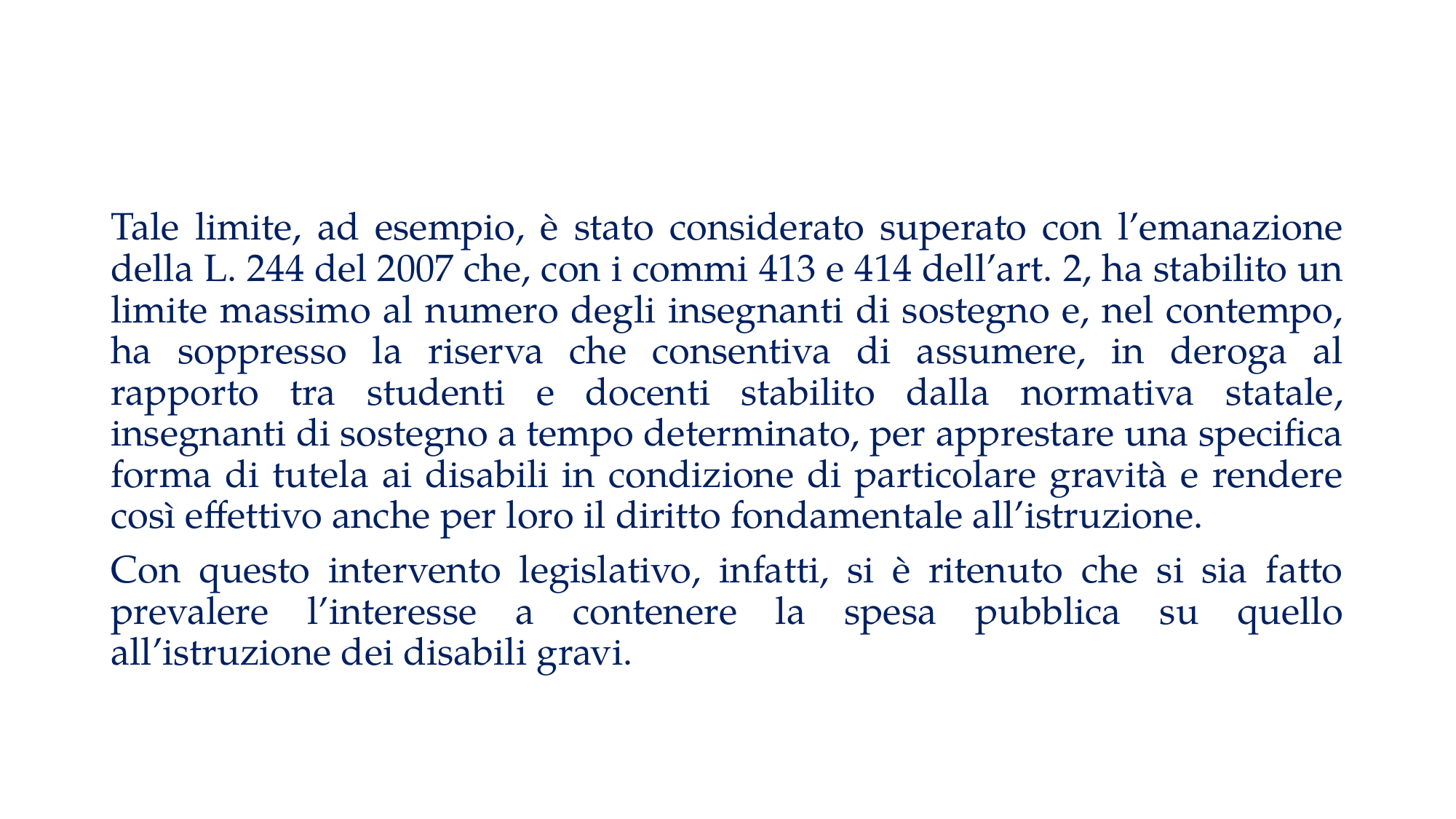

Tale limite, ad esempio, è stato considerato superato con l’emanazione della L. 244 del 2007 che, con i commi 413 e 414 dell’art. 2, ha stabilito un limite massimo al numero degli insegnanti di sostegno e, nel contempo, ha soppresso la riserva che consentiva di assumere, in deroga al rapporto tra studenti e docenti stabilito dalla normativa statale, insegnanti di sostegno a tempo determinato, per apprestare una specifica forma di tutela ai disabili in condizione di particolare gravità e rendere così effettivo anche per loro il diritto fondamentale all’istruzione.
Con questo intervento legislativo, infatti, si è ritenuto che si sia fatto prevalere l’interesse a contenere la spesa pubblica su quello all’istruzione dei disabili gravi.